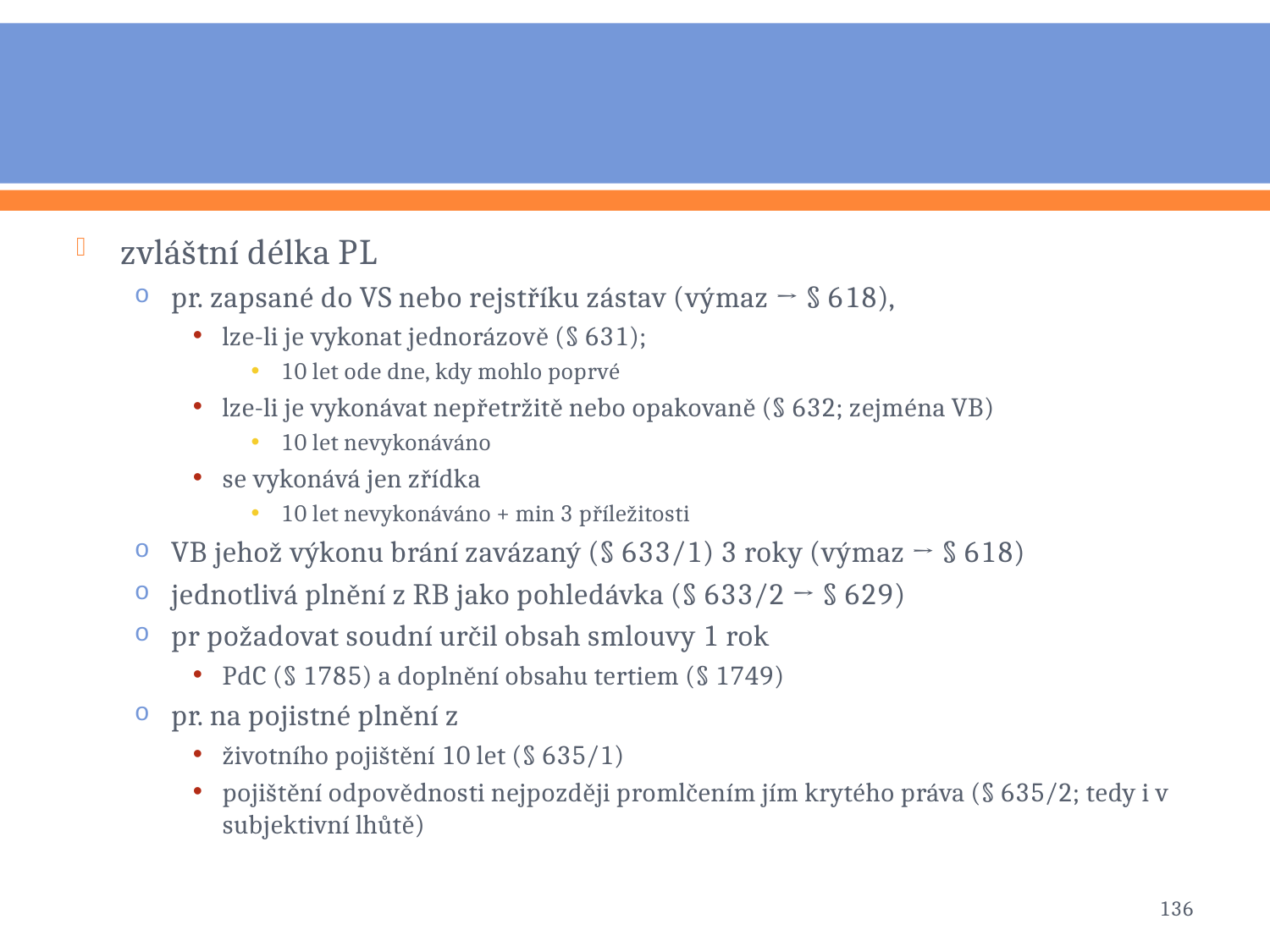

#
zvláštní délka PL
pr. zapsané do VS nebo rejstříku zástav (výmaz → § 618),
lze-li je vykonat jednorázově (§ 631);
10 let ode dne, kdy mohlo poprvé
lze-li je vykonávat nepřetržitě nebo opakovaně (§ 632; zejména VB)
10 let nevykonáváno
se vykonává jen zřídka
10 let nevykonáváno + min 3 příležitosti
VB jehož výkonu brání zavázaný (§ 633/1) 3 roky (výmaz → § 618)
jednotlivá plnění z RB jako pohledávka (§ 633/2 → § 629)
pr požadovat soudní určil obsah smlouvy 1 rok
PdC (§ 1785) a doplnění obsahu tertiem (§ 1749)
pr. na pojistné plnění z
životního pojištění 10 let (§ 635/1)
pojištění odpovědnosti nejpozději promlčením jím krytého práva (§ 635/2; tedy i v subjektivní lhůtě)
136